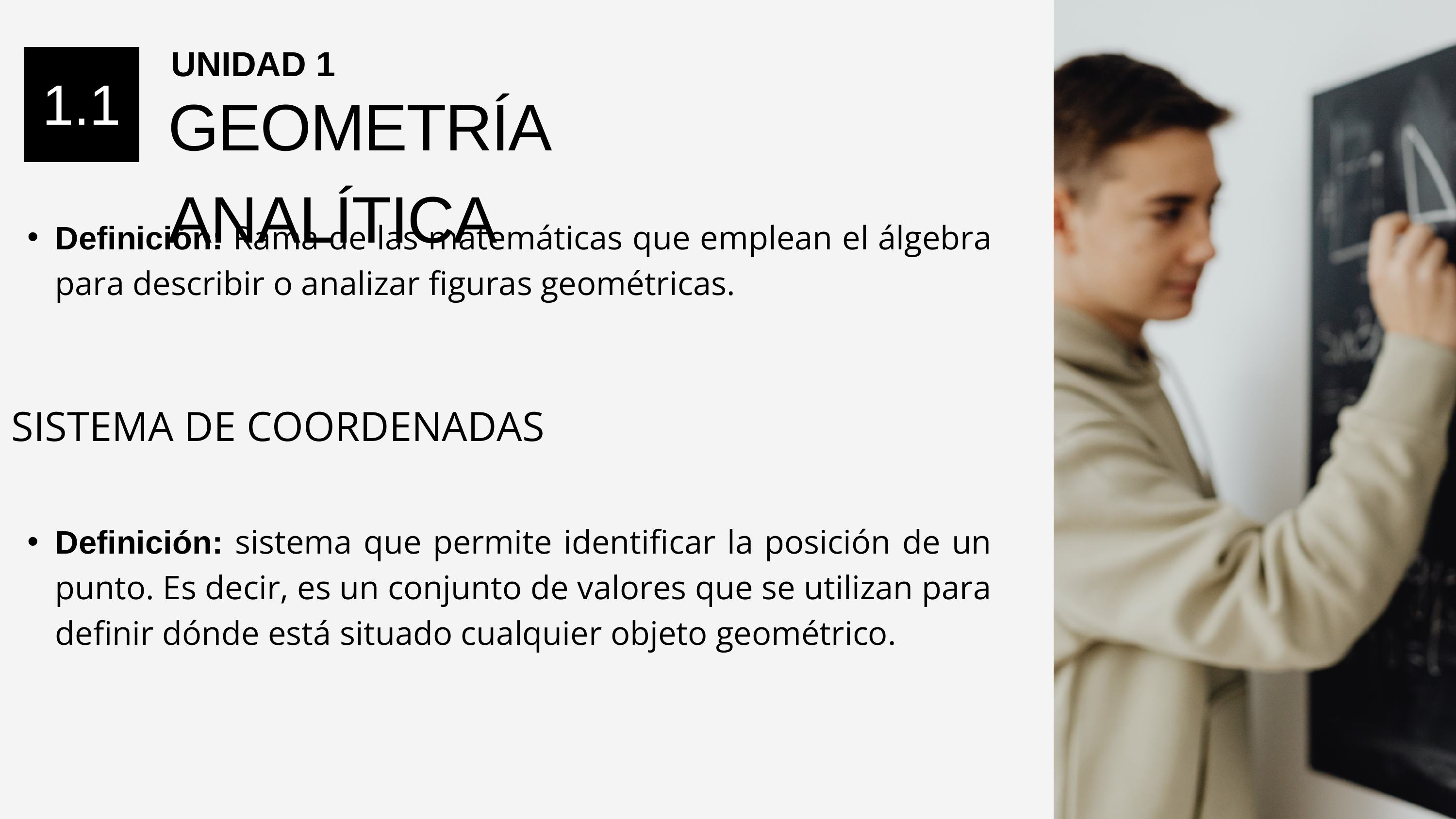

UNIDAD 1

1.1
GEOMETRÍA ANALÍTICA
Definición: Rama de las matemáticas que emplean el álgebra para describir o analizar figuras geométricas.

SISTEMA DE COORDENADAS
Definición: sistema que permite identificar la posición de un punto. Es decir, es un conjunto de valores que se utilizan para definir dónde está situado cualquier objeto geométrico.